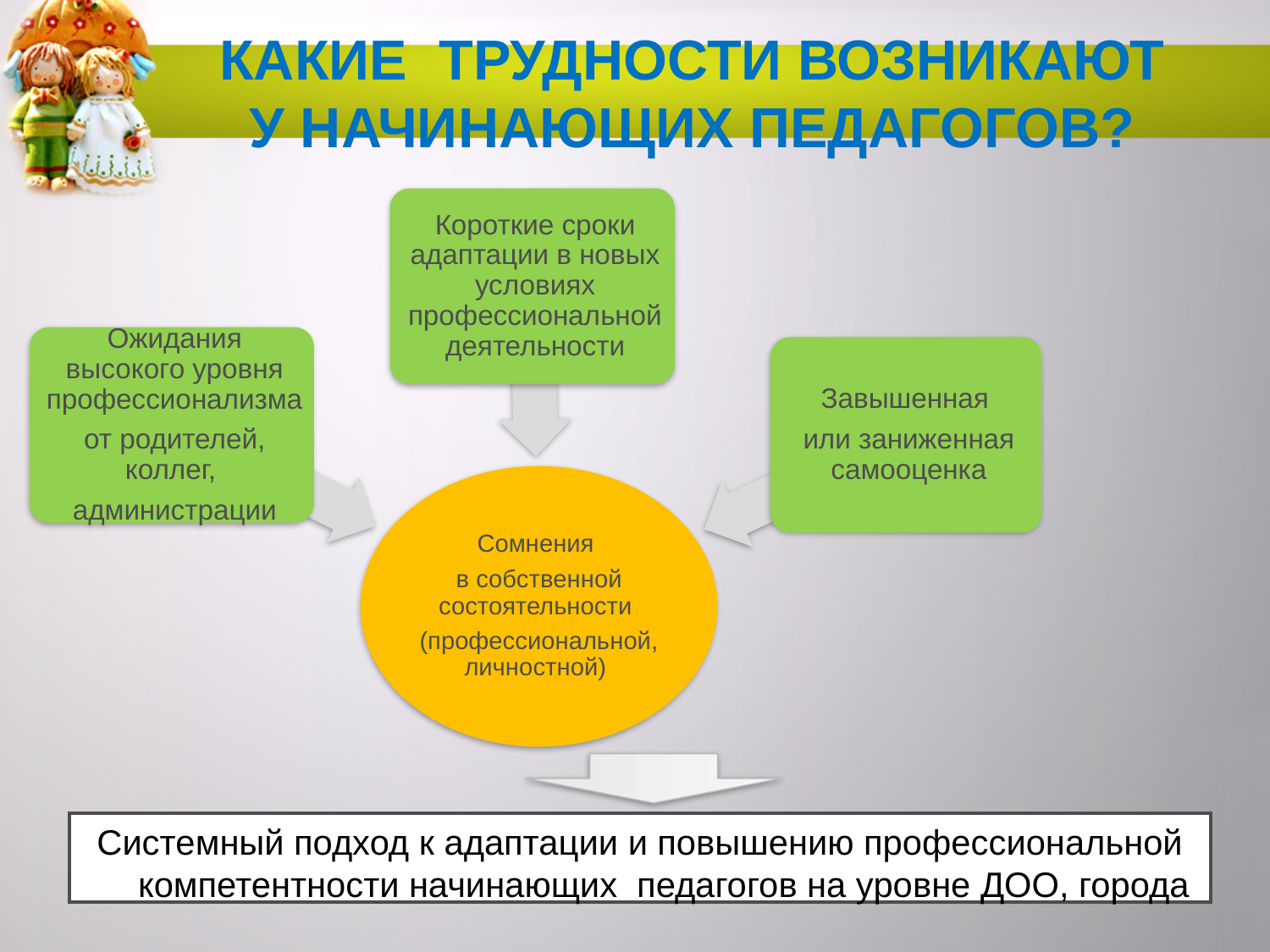

# Какие  Трудности возникают у начинающих педагогов?
Сомнения
в собственной состоятельности
(профессиональной, личностной)
Ожидания высокого уровня профессионализма
от родителей, коллег,
администрации
Короткие сроки адаптации в новых условиях профессиональной деятельности
Завышенная
или заниженная самооценка

Системный подход к адаптации и повышению профессиональной компетентности начинающих  педагогов на уровне ДОО, города